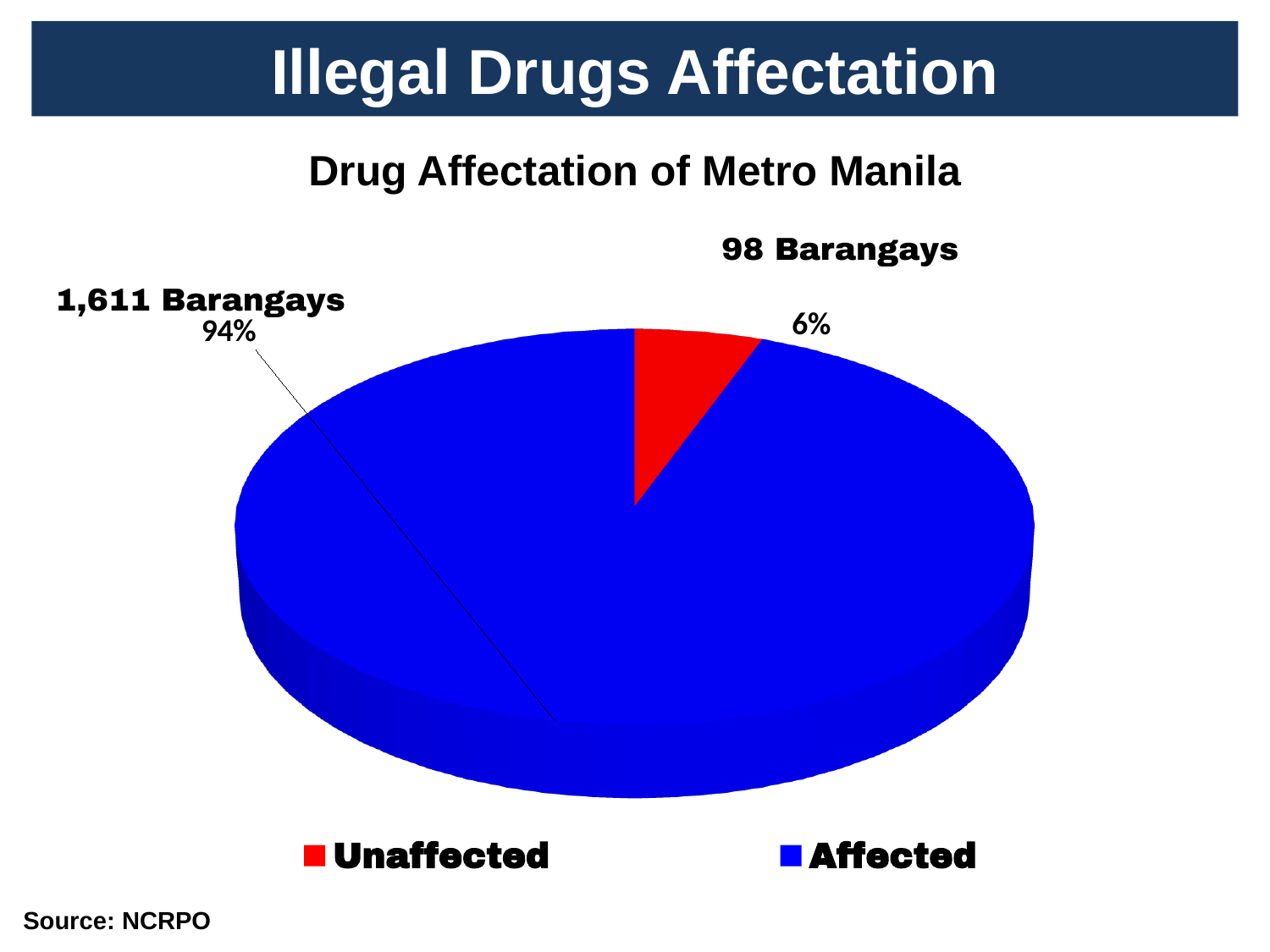

Illegal Drugs Affectation
Drug Affectation of Metro Manila

[unsupported chart]

98 Barangays
1,611 Barangays

Source: NCRPO